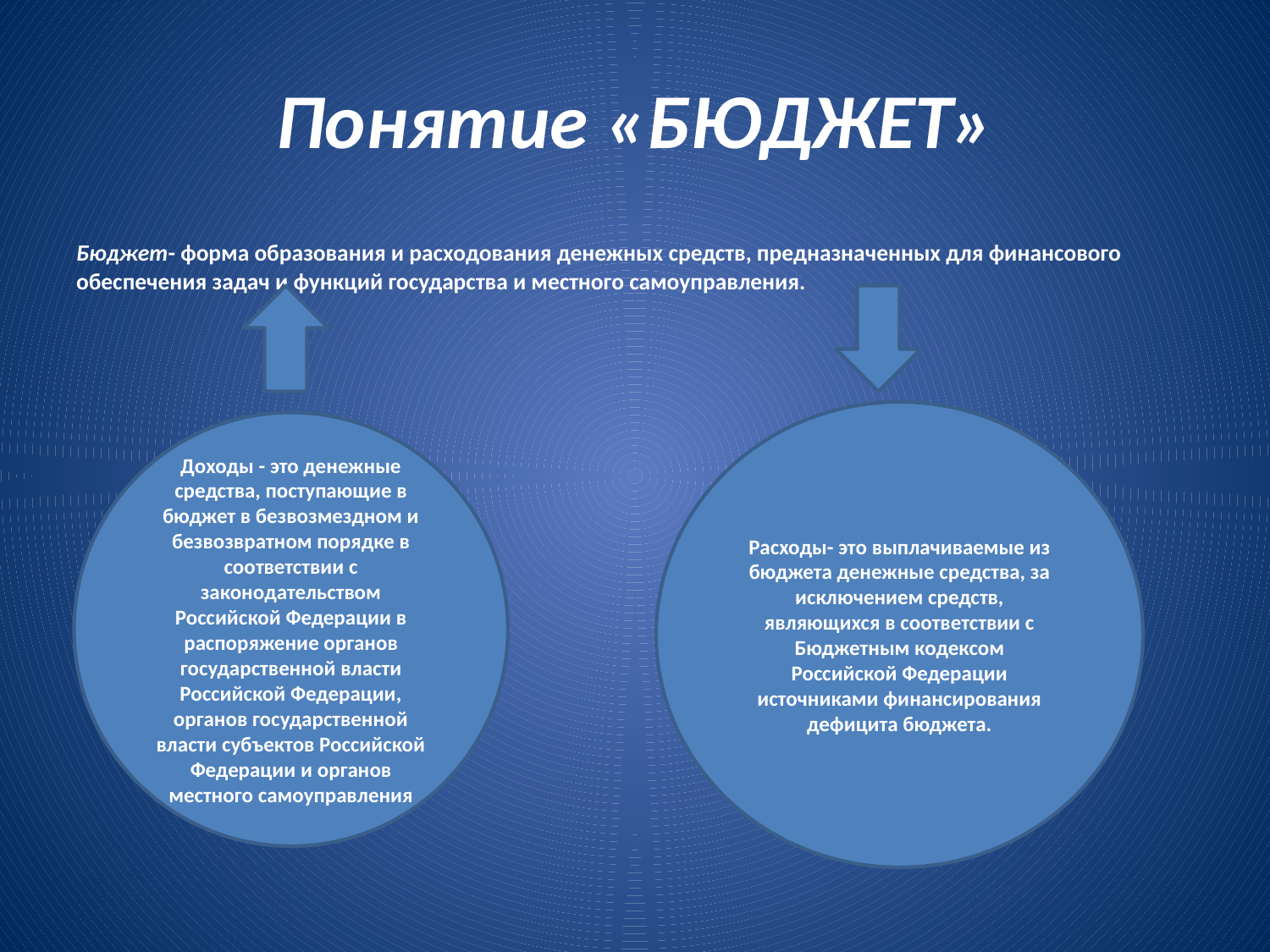

# Понятие «БЮДЖЕТ»

Бюджет- форма образования и расходования денежных средств, предназначенных для финансового обеспечения задач и функций государства и местного самоуправления.

Расходы- это выплачиваемые из бюджета денежные средства, за исключением средств, являющихся в соответствии с Бюджетным кодексом Российской Федерации источниками финансирования дефицита бюджета.
Доходы - это денежные средства, поступающие в бюджет в безвозмездном и безвозвратном порядке в соответствии с законодательством Российской Федерации в распоряжение органов государственной власти Российской Федерации, органов государственной власти субъектов Российской Федерации и органов местного самоуправления